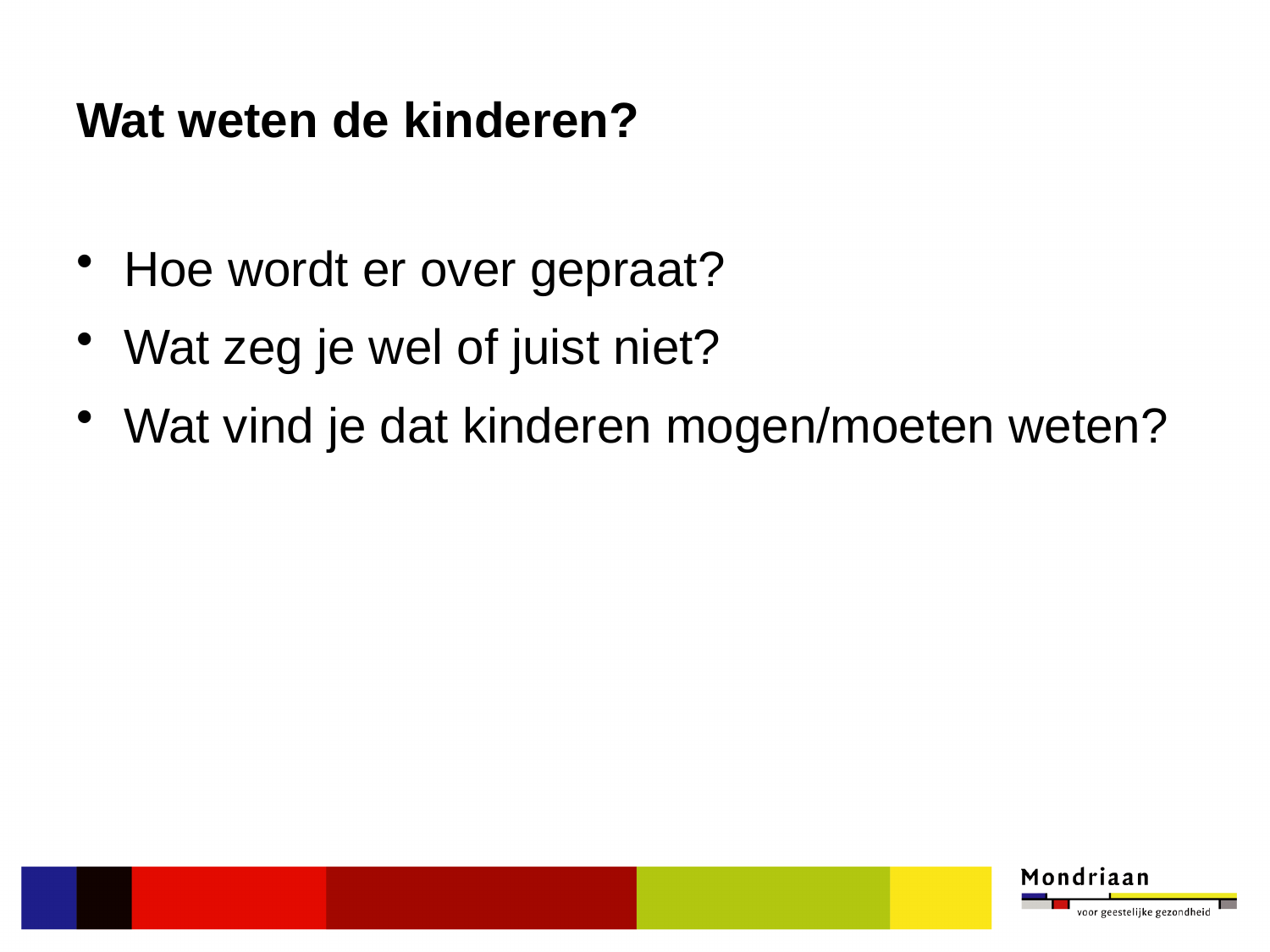

# Wat weten de kinderen?
Hoe wordt er over gepraat?
Wat zeg je wel of juist niet?
Wat vind je dat kinderen mogen/moeten weten?